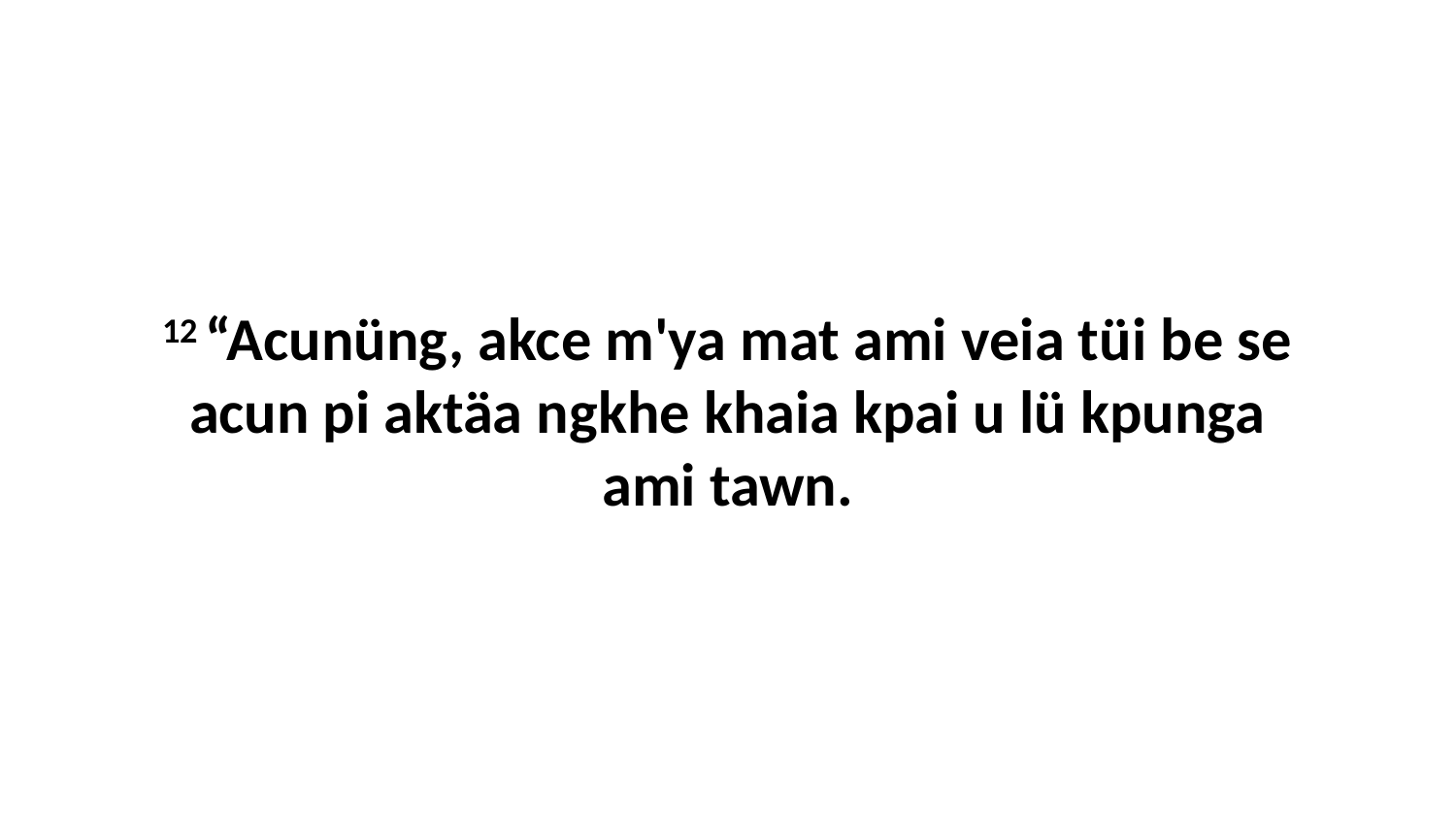

12 “Acunüng, akce m'ya mat ami veia tüi be se acun pi aktäa ngkhe khaia kpai u lü kpunga ami tawn.